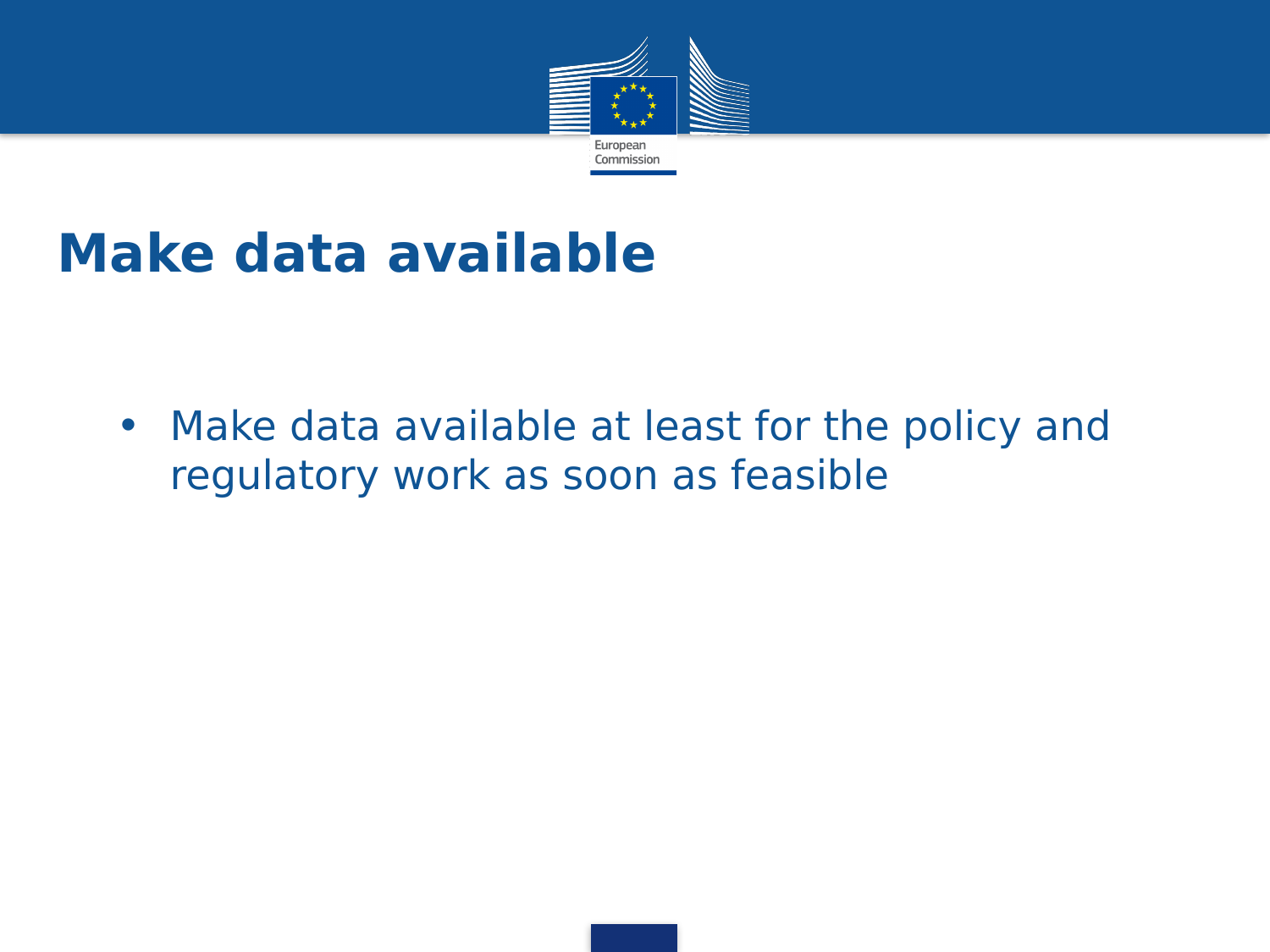

Make data available
Make data available at least for the policy and regulatory work as soon as feasible